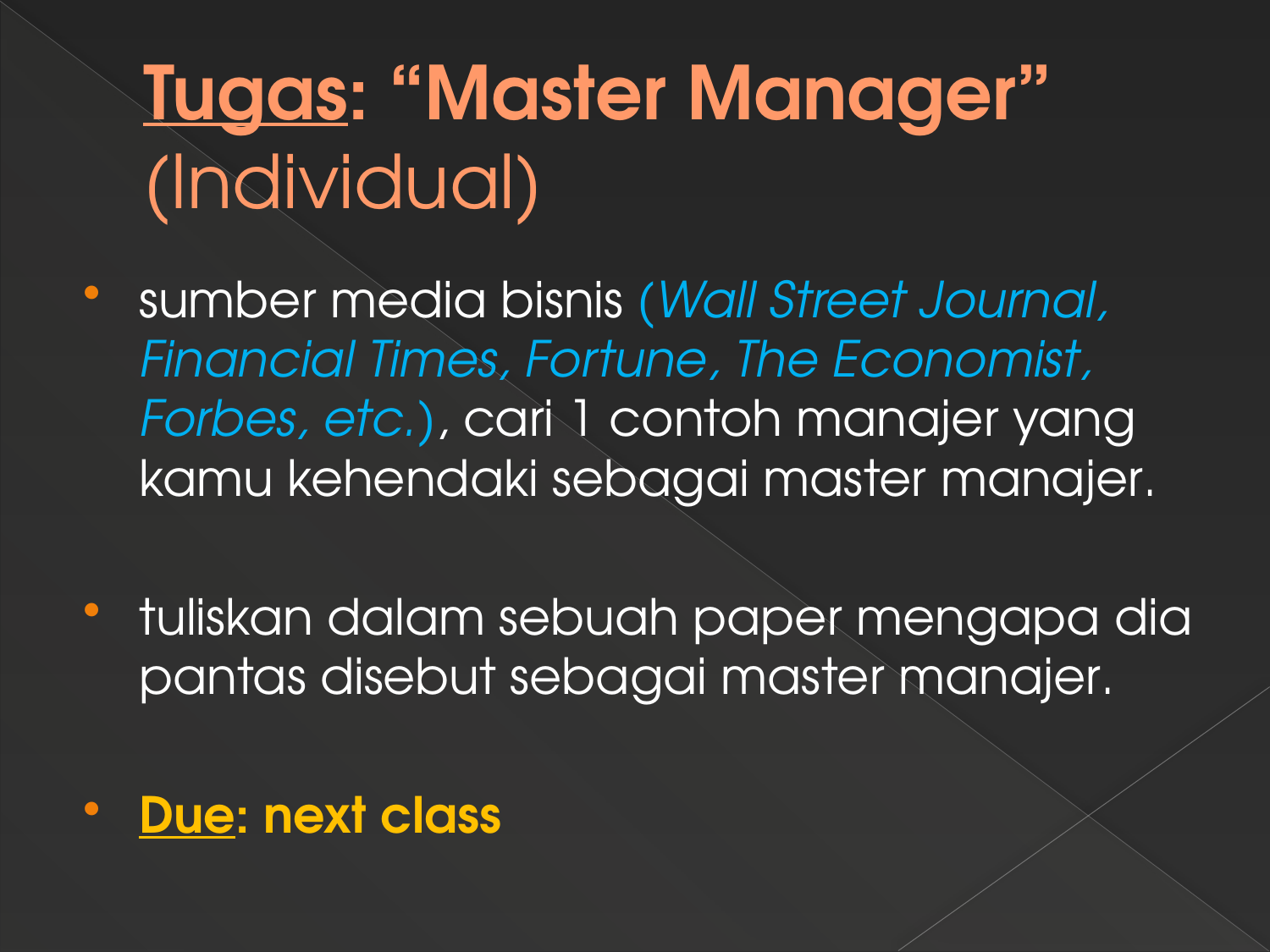

# Tugas: “Master Manager” (Individual)
sumber media bisnis (Wall Street Journal, Financial Times, Fortune, The Economist, Forbes, etc.), cari 1 contoh manajer yang kamu kehendaki sebagai master manajer.

tuliskan dalam sebuah paper mengapa dia pantas disebut sebagai master manajer.

Due: next class